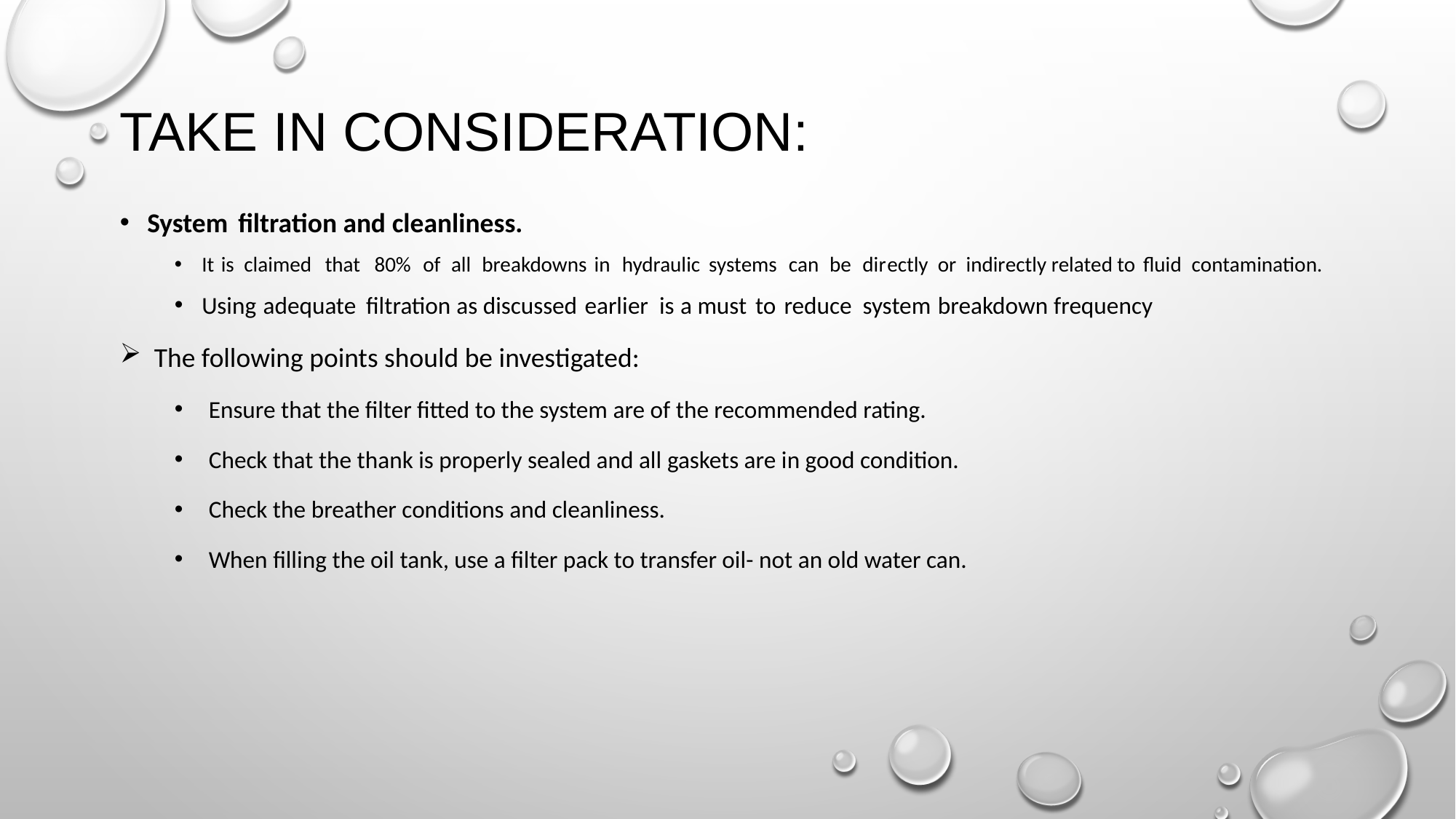

# Take in consideration:
System filtration and cleanliness.
It is claimed  that  80% of  all breakdowns in hydraulic systems can be directly  or  indirectly related to fluid contamination.
Using adequate filtration as discussed earlier is a must to reduce system breakdown frequency
The following points should be investigated:
Ensure that the filter fitted to the system are of the recommended rating.
Check that the thank is properly sealed and all gaskets are in good condition.
Check the breather conditions and cleanliness.
When filling the oil tank, use a filter pack to transfer oil- not an old water can.